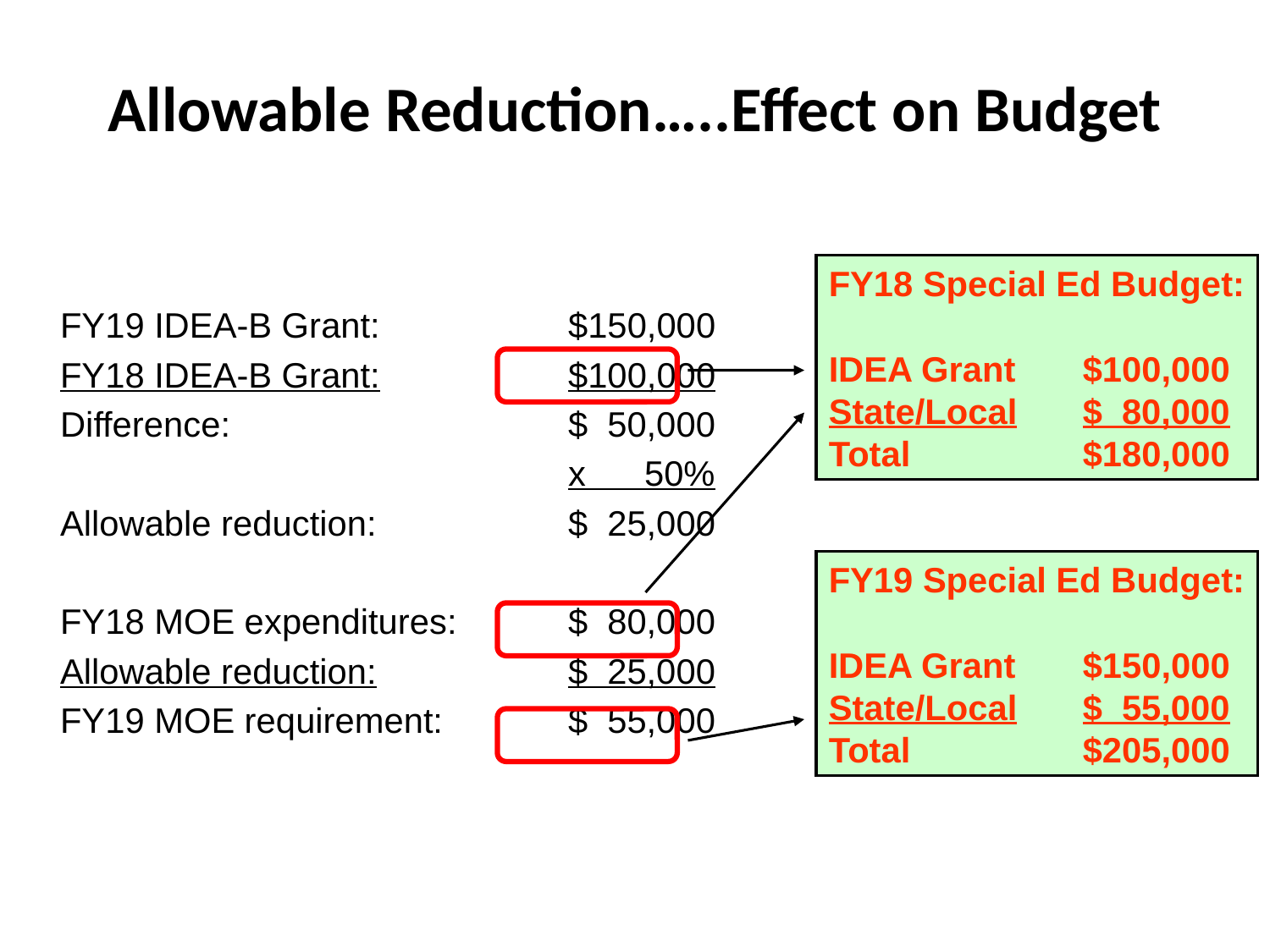

# Allowable Reduction…..Effect on Budget

	FY19 IDEA-B Grant:		$150,000
	FY18 IDEA-B Grant:		$100,000
	Difference:			$  50,000
					x      50%
	Allowable reduction:		$  25,000

	FY18 MOE expenditures:	$  80,000
	Allowable reduction:		$  25,000
	FY19 MOE requirement:	$  55,000
FY18 Special Ed Budget:

IDEA Grant	$100,000
State/Local	$  80,000
Total		$180,000

FY19 Special Ed Budget:

IDEA Grant	$150,000
State/Local	$  55,000
Total		$205,000